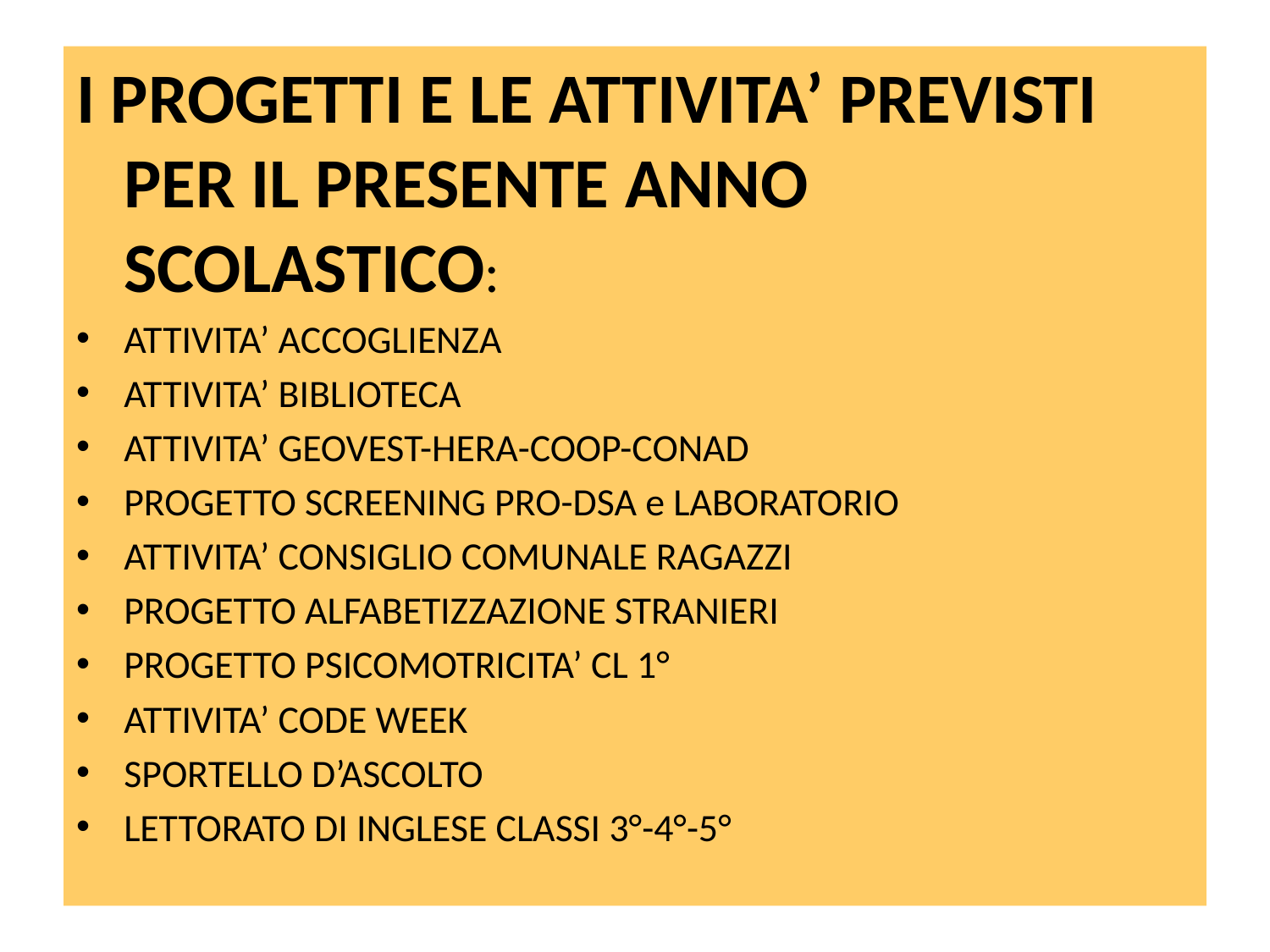

I PROGETTI E LE ATTIVITA’ PREVISTI PER IL PRESENTE ANNO SCOLASTICO:
ATTIVITA’ ACCOGLIENZA
ATTIVITA’ BIBLIOTECA
ATTIVITA’ GEOVEST-HERA-COOP-CONAD
PROGETTO SCREENING PRO-DSA e LABORATORIO
ATTIVITA’ CONSIGLIO COMUNALE RAGAZZI
PROGETTO ALFABETIZZAZIONE STRANIERI
PROGETTO PSICOMOTRICITA’ CL 1°
ATTIVITA’ CODE WEEK
SPORTELLO D’ASCOLTO
LETTORATO DI INGLESE CLASSI 3°-4°-5°